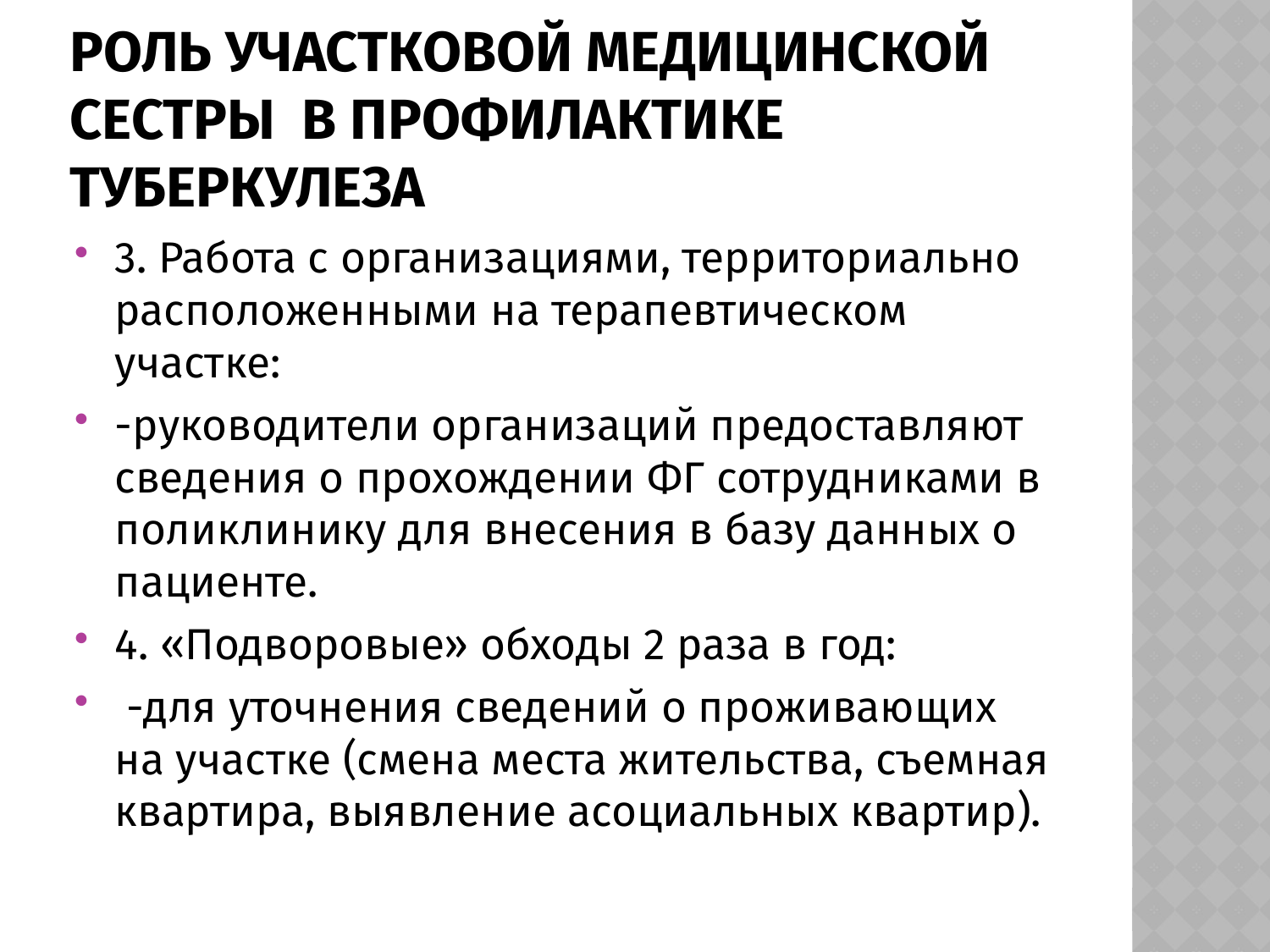

# Роль участковой медицинской сестры  в профилактике туберкулеза
3. Работа с организациями, территориально расположенными на терапевтическом участке:
-руководители организаций предоставляют сведения о прохождении ФГ сотрудниками в поликлинику для внесения в базу данных о пациенте.
4. «Подворовые» обходы 2 раза в год:
 -для уточнения сведений о проживающих на участке (смена места жительства, съемная квартира, выявление асоциальных квартир).